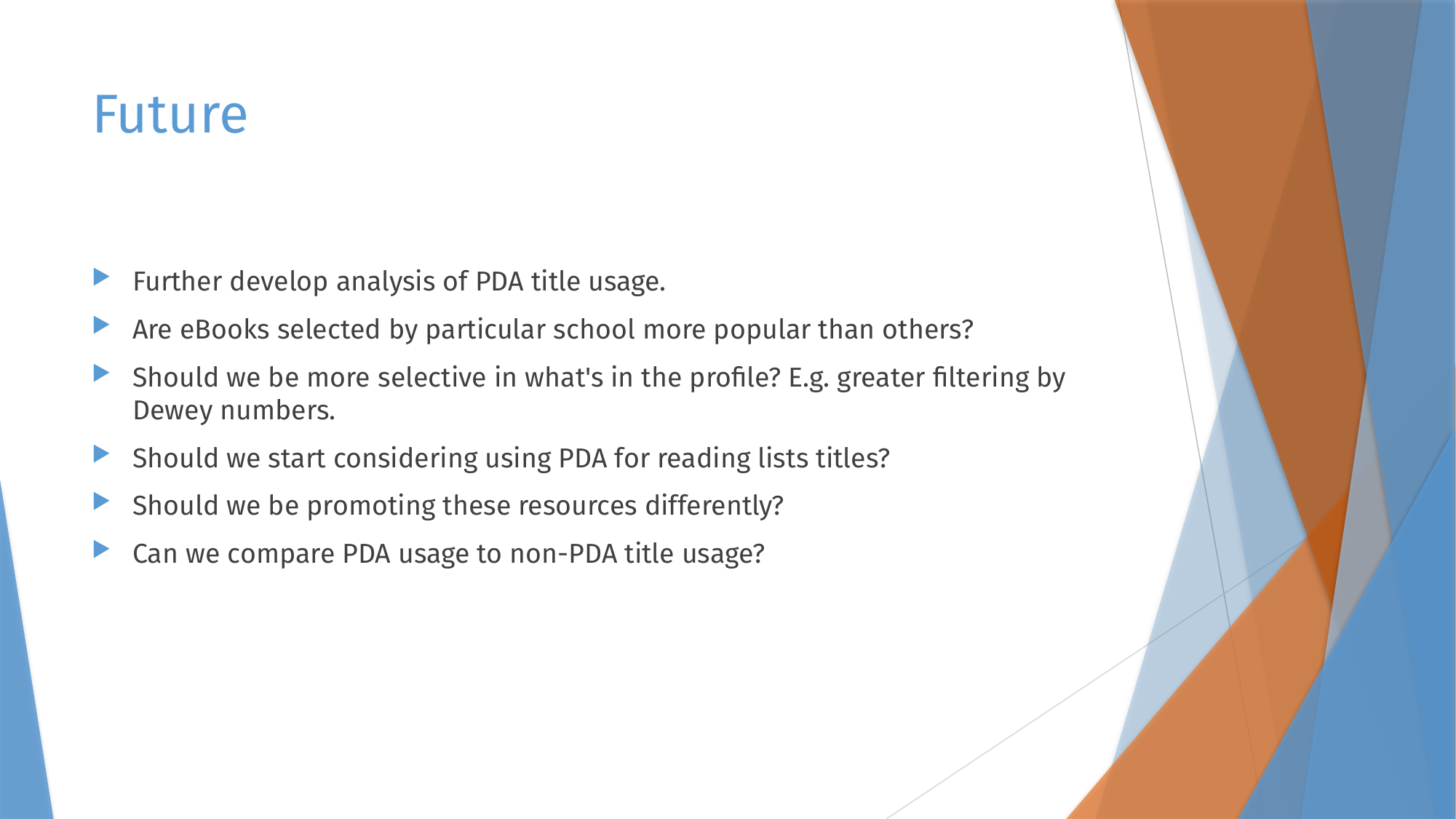

# Future
Further develop analysis of PDA title usage.
Are eBooks selected by particular school more popular than others?
Should we be more selective in what's in the profile? E.g. greater filtering by Dewey numbers.
Should we start considering using PDA for reading lists titles?
Should we be promoting these resources differently?
Can we compare PDA usage to non-PDA title usage?